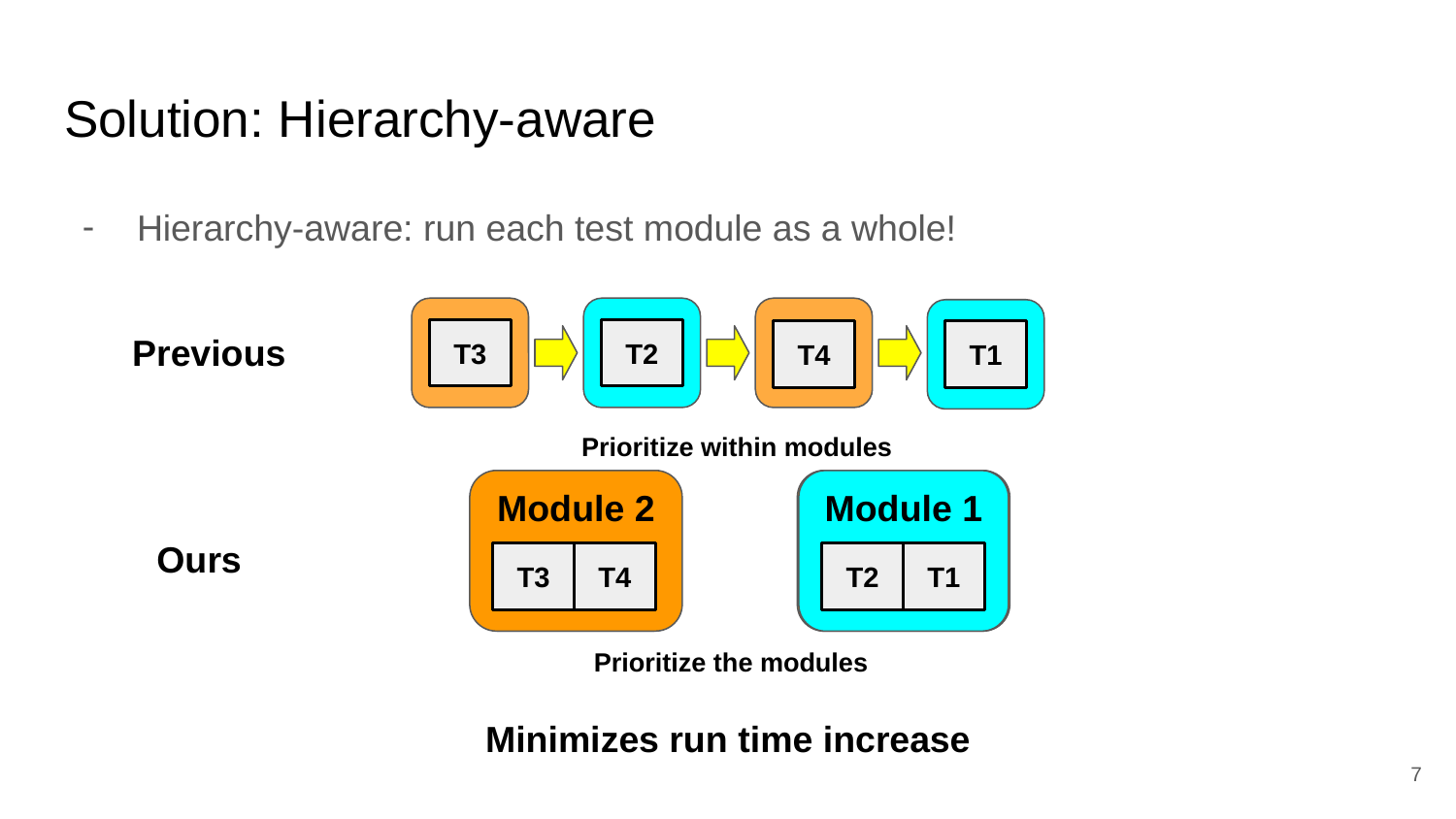

# Solution: Hierarchy-aware
Hierarchy-aware: run each test module as a whole!

T3
T2
T4
T1
Previous

Prioritize within modules

Module 1
T1
T2
Module 2

T3
T4
Module 2

T3
T4
Module 1

T2
T1
Ours
T2
T1
Prioritize the modules
Minimizes run time increase
7